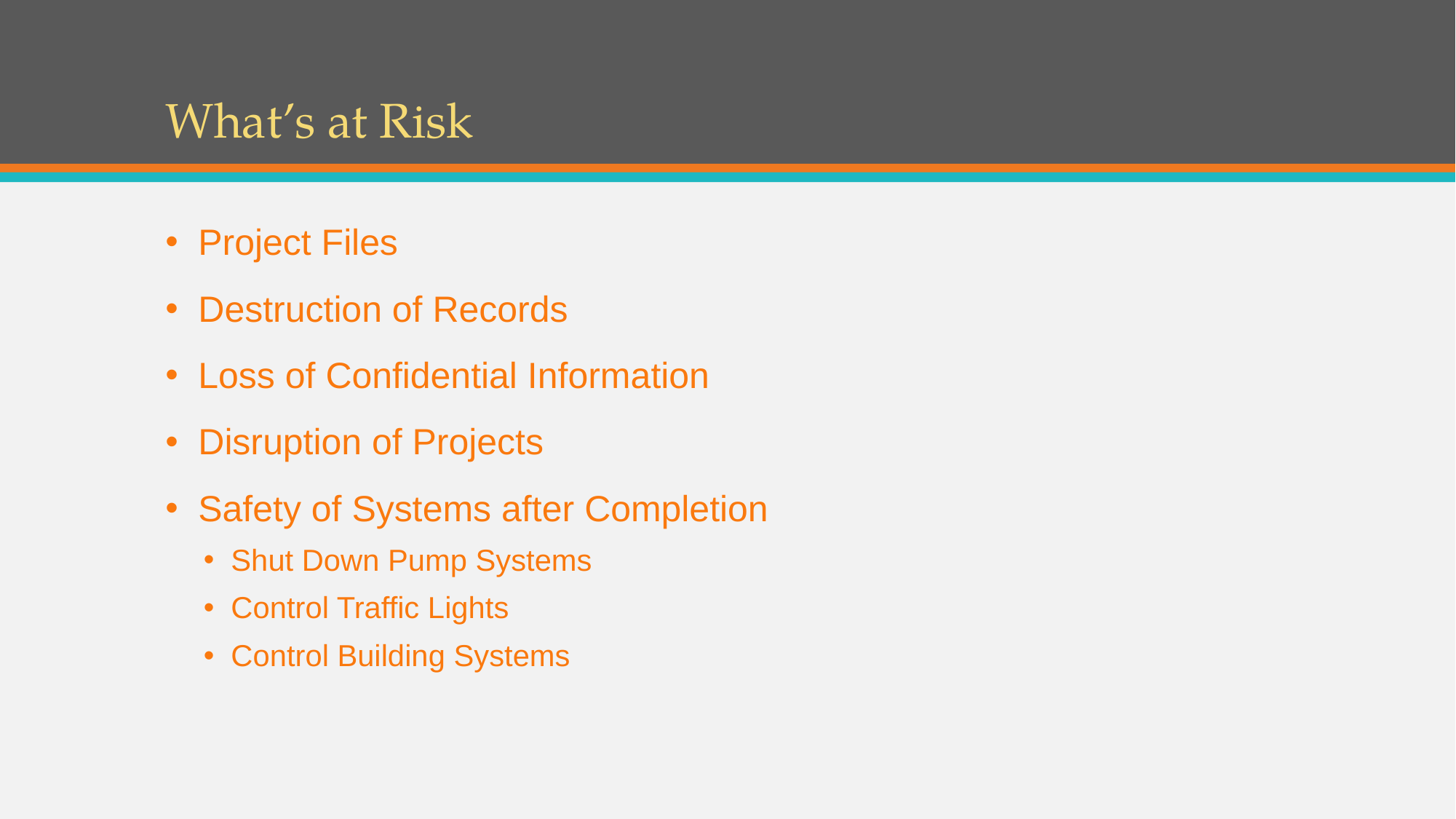

# What’s at Risk
Project Files
Destruction of Records
Loss of Confidential Information
Disruption of Projects
Safety of Systems after Completion
Shut Down Pump Systems
Control Traffic Lights
Control Building Systems